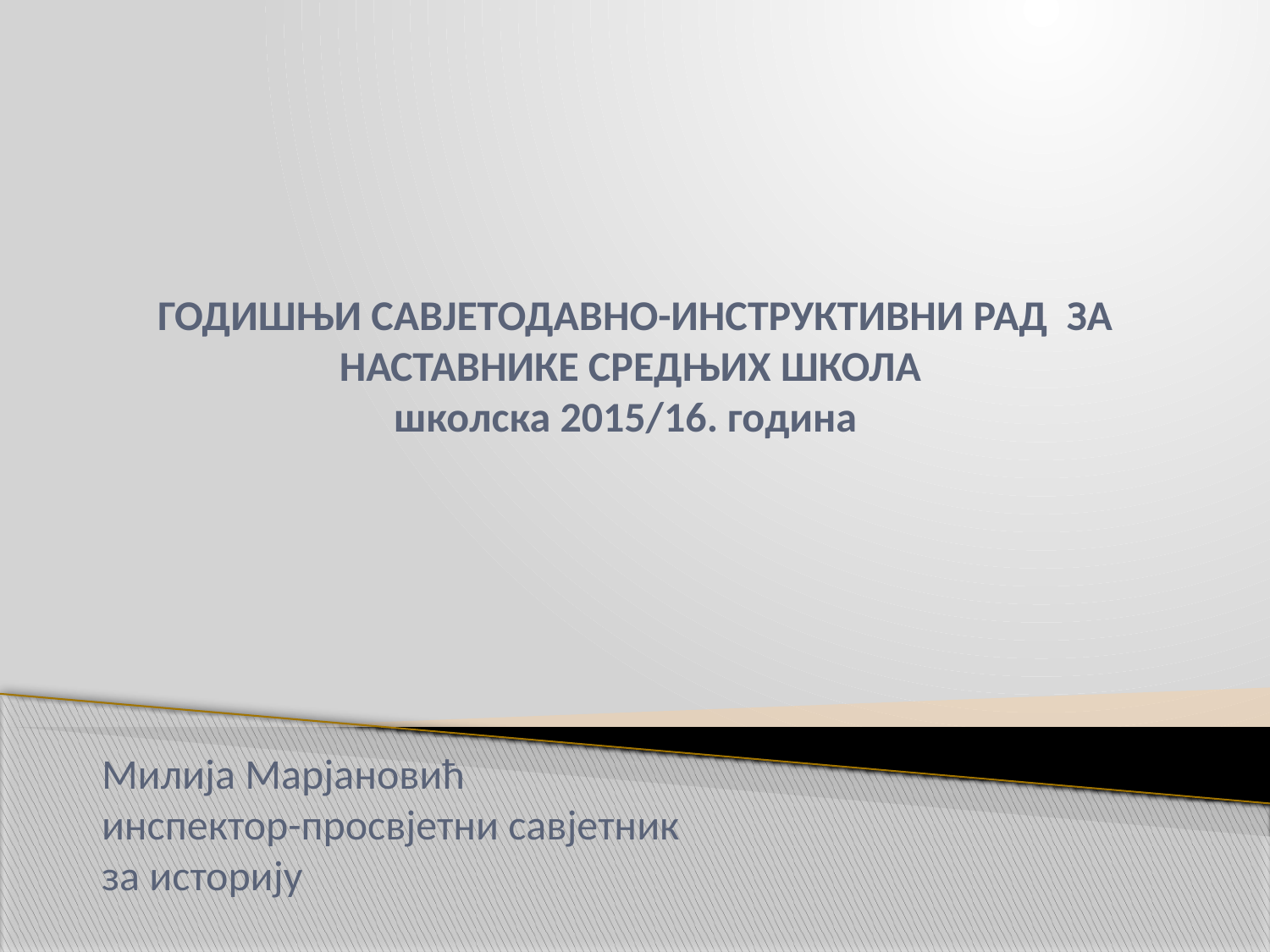

# ГОДИШЊИ САВJЕТОДАВНО-ИНСТРУКТИВНИ РАД  ЗА НАСТАВНИКЕ СРЕДЊИХ ШКОЛА школска 2015/16. година
Милија Марјановић
инспектор-просвјетни савјетник
за историју